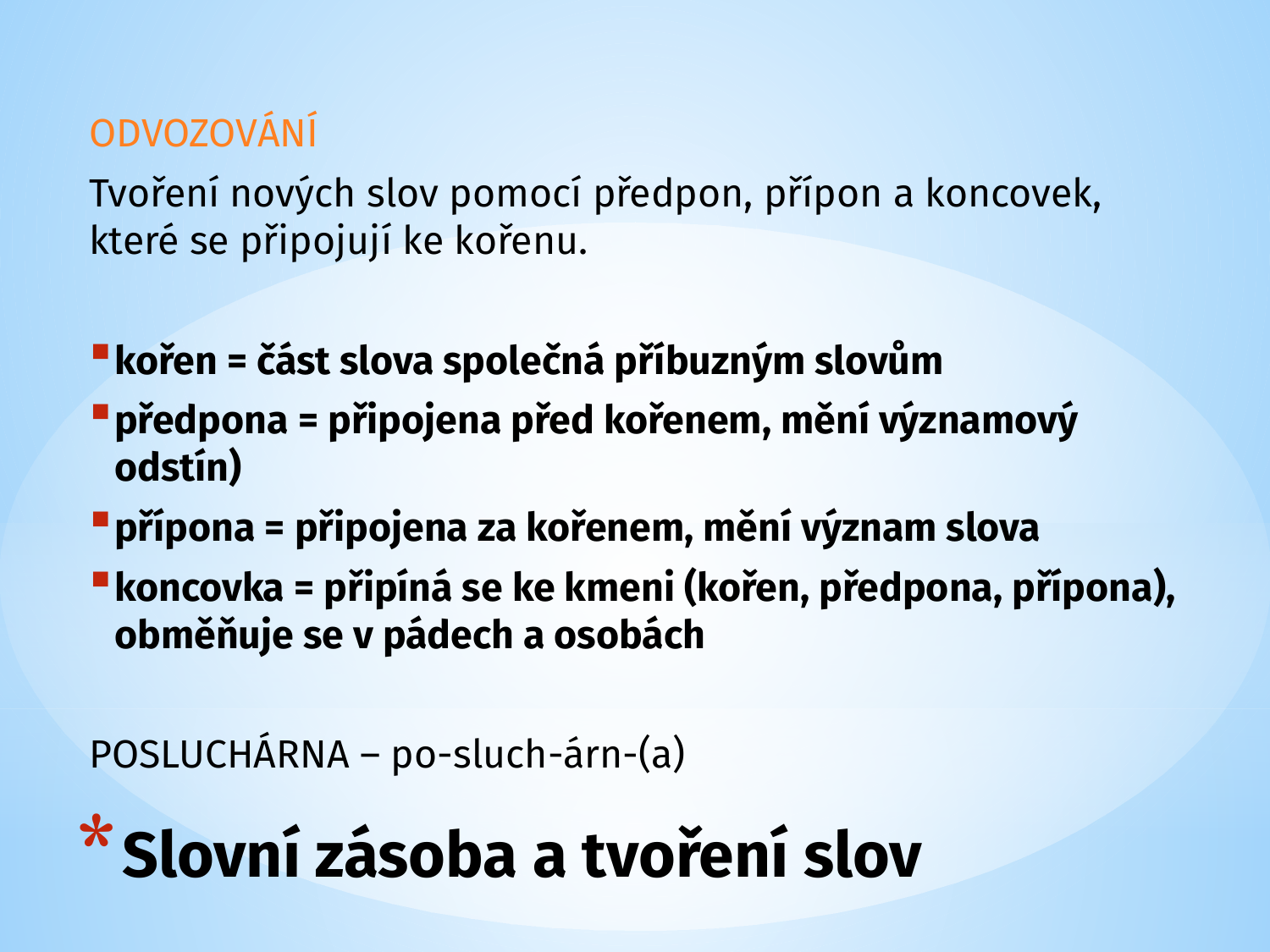

ODVOZOVÁNÍ
Tvoření nových slov pomocí předpon, přípon a koncovek, které se připojují ke kořenu.

kořen = část slova společná příbuzným slovům
předpona = připojena před kořenem, mění významový odstín)
přípona = připojena za kořenem, mění význam slova
koncovka = připíná se ke kmeni (kořen, předpona, přípona), obměňuje se v pádech a osobách

POSLUCHÁRNA – po-sluch-árn-(a)
# Slovní zásoba a tvoření slov